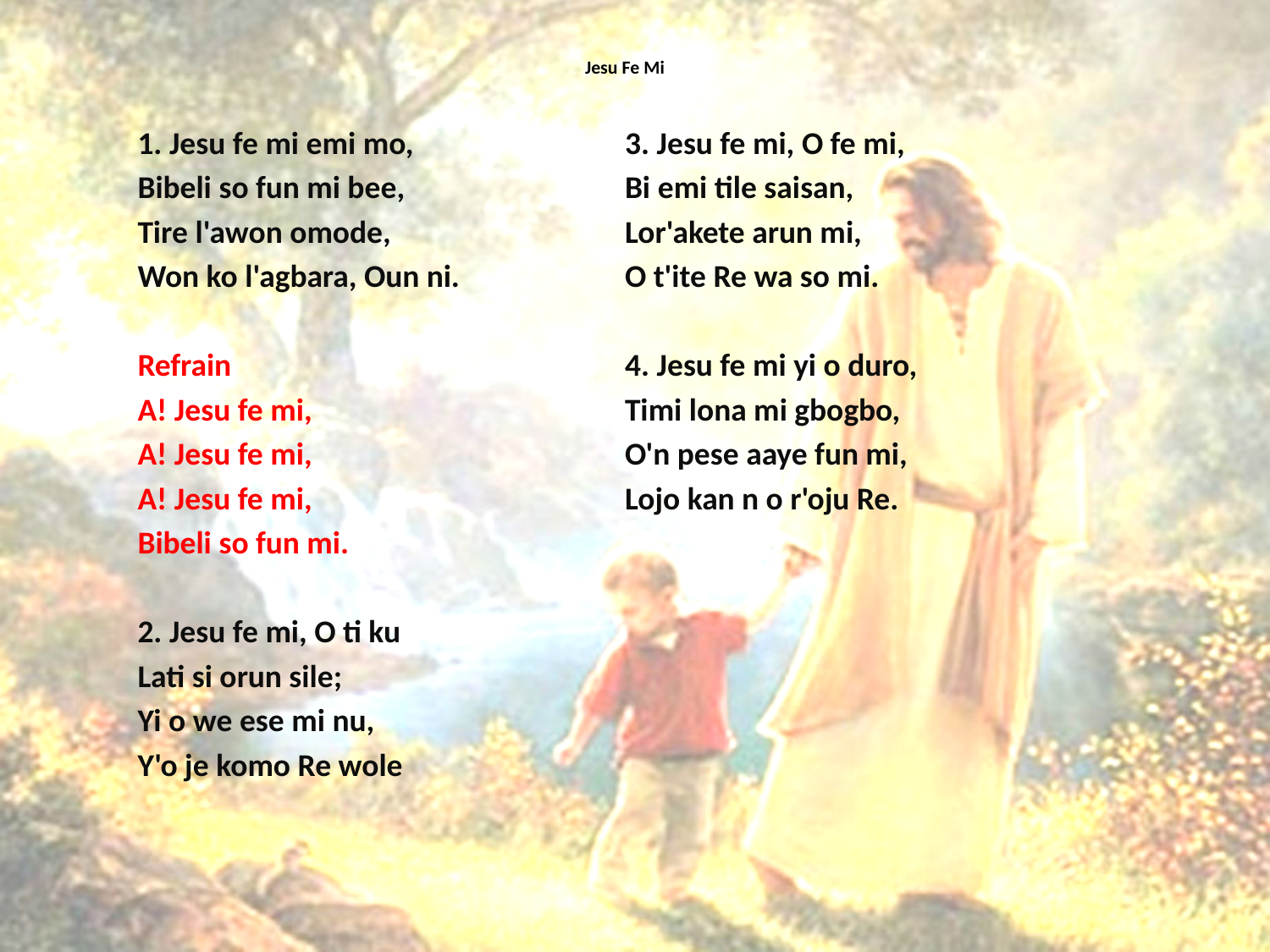

# Jesu Fe Mi
1. Jesu fe mi emi mo,
Bibeli so fun mi bee,
Tire l'awon omode,
Won ko l'agbara, Oun ni.

Refrain
A! Jesu fe mi,
A! Jesu fe mi,
A! Jesu fe mi,
Bibeli so fun mi.

2. Jesu fe mi, O ti ku
Lati si orun sile;
Yi o we ese mi nu,
Y'o je komo Re wole
3. Jesu fe mi, O fe mi,
Bi emi tile saisan,
Lor'akete arun mi,
O t'ite Re wa so mi.

4. Jesu fe mi yi o duro,
Timi lona mi gbogbo,
O'n pese aaye fun mi,
Lojo kan n o r'oju Re.